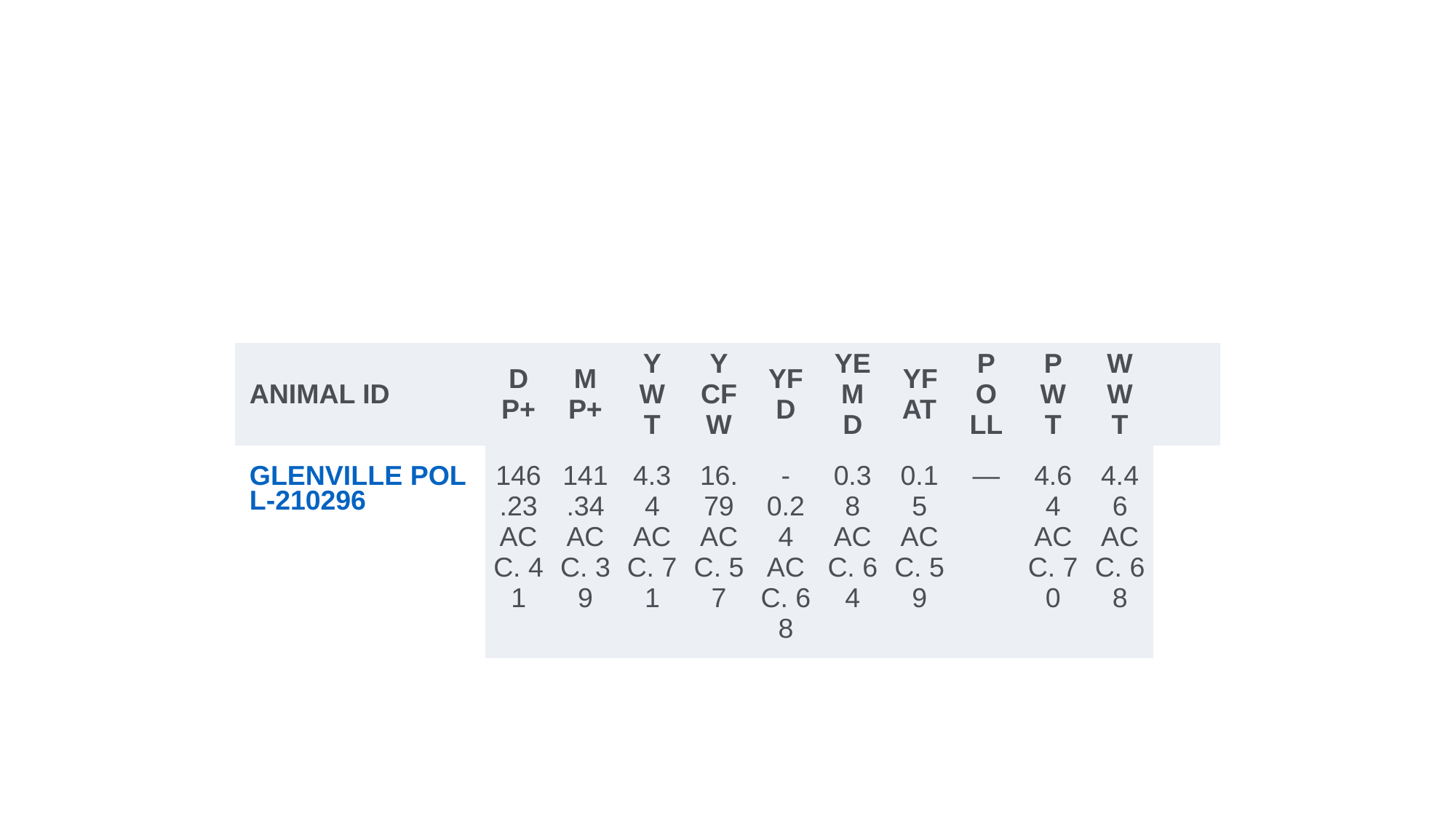

#
| ANIMAL ID | DP+ | MP+ | YWT | YCFW | YFD | YEMD | YFAT | POLL | PWT | WWT |  |
| --- | --- | --- | --- | --- | --- | --- | --- | --- | --- | --- | --- |
| GLENVILLE POLL-210296 | 146.23 ACC. 41 | 141.34 ACC. 39 | 4.34 ACC. 71 | 16.79 ACC. 57 | -0.24 ACC. 68 | 0.38 ACC. 64 | 0.15 ACC. 59 | — | 4.64 ACC. 70 | 4.46 ACC. 68 |  |